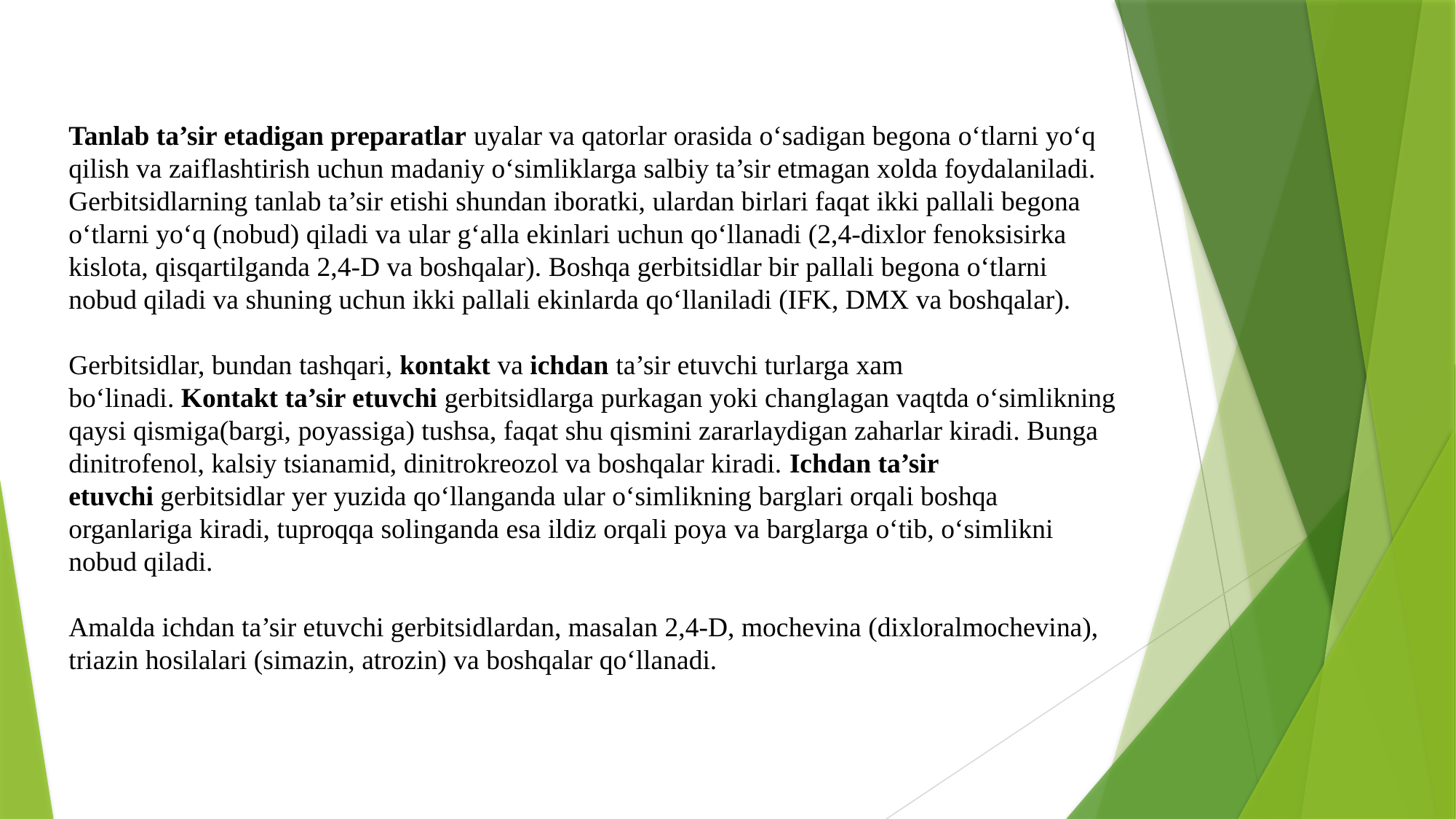

Tanlab ta’sir etadigan preparatlar uyalar va qatorlar orasida o‘sadigan begona o‘tlarni yo‘q qilish va zaiflashtirish uchun madaniy o‘simliklarga salbiy ta’sir etmagan xolda foydalaniladi. Gerbitsidlarning tanlab ta’sir etishi shundan iboratki, ulardan birlari faqat ikki pallali begona o‘tlarni yo‘q (nobud) qiladi va ular g‘alla ekinlari uchun qo‘llanadi (2,4-dixlor fenoksisirka kislota, qisqartilganda 2,4-D va boshqalar). Boshqa gerbitsidlar bir pallali begona o‘tlarni nobud qiladi va shuning uchun ikki pallali ekinlarda qo‘llaniladi (IFK, DMX va boshqalar).
Gerbitsidlar, bundan tashqari, kontakt va ichdan ta’sir etuvchi turlarga xam bo‘linadi. Kontakt ta’sir etuvchi gerbitsidlarga purkagan yoki changlagan vaqtda o‘simlikning qaysi qismiga(bargi, poyassiga) tushsa, faqat shu qismini zararlaydigan zaharlar kiradi. Bunga dinitrofenol, kalsiy tsianamid, dinitrokreozol va boshqalar kiradi. Ichdan ta’sir etuvchi gerbitsidlar yer yuzida qo‘llanganda ular o‘simlikning barglari orqali boshqa organlariga kiradi, tuproqqa solinganda esa ildiz orqali poya va barglarga o‘tib, o‘simlikni nobud qiladi.
Amalda ichdan ta’sir etuvchi gerbitsidlardan, masalan 2,4-D, mochevina (dixloralmochevina), triazin hosilalari (simazin, atrozin) va boshqalar qo‘llanadi.